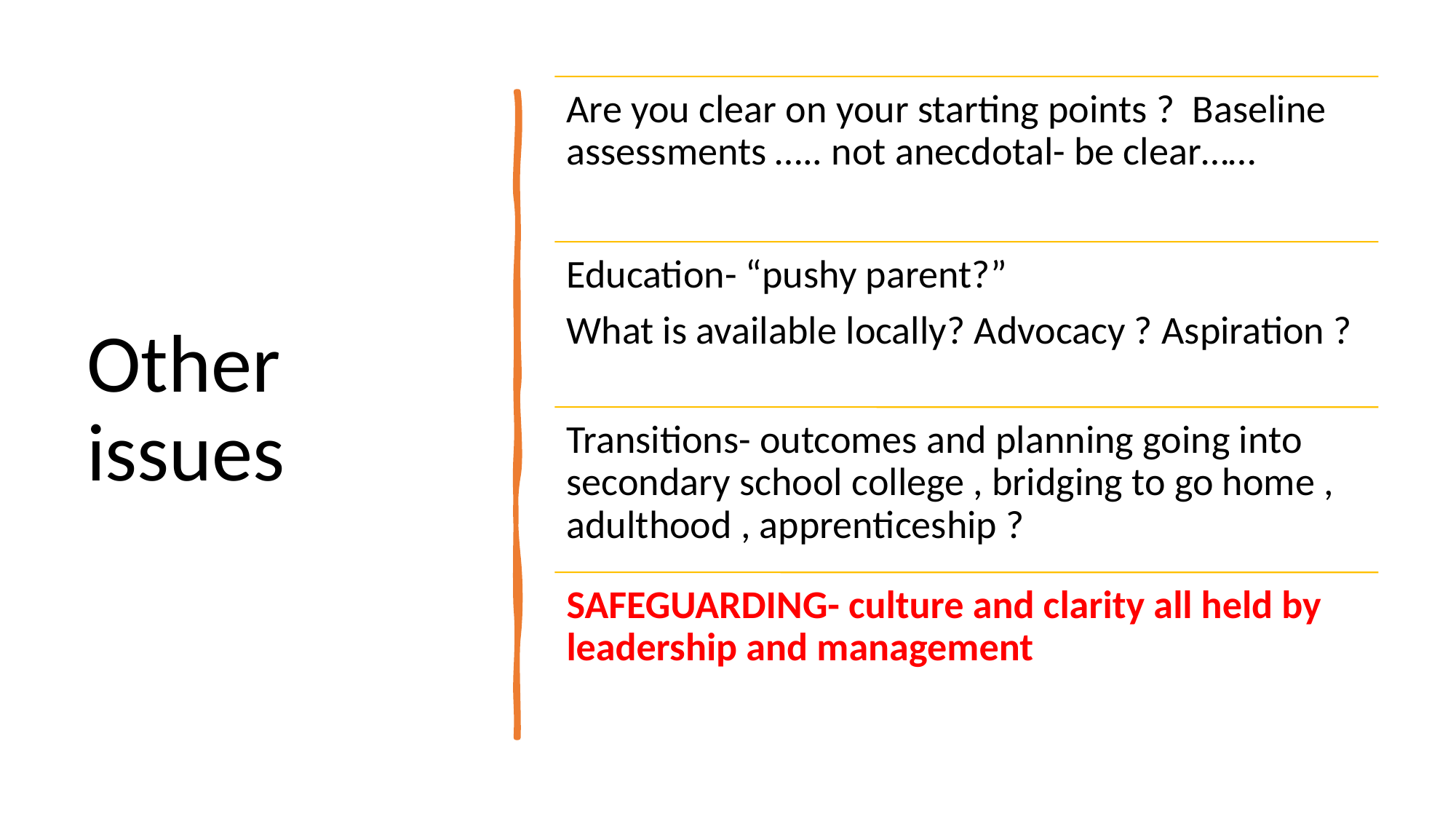

Are you clear on your starting points ?  Baseline assessments ….. not anecdotal- be clear……
Education- “pushy parent?”
What is available locally? Advocacy ? Aspiration ?
Transitions- outcomes and planning going into secondary school college , bridging to go home , adulthood , apprenticeship ?
SAFEGUARDING- culture and clarity all held by leadership and management
# Other issues